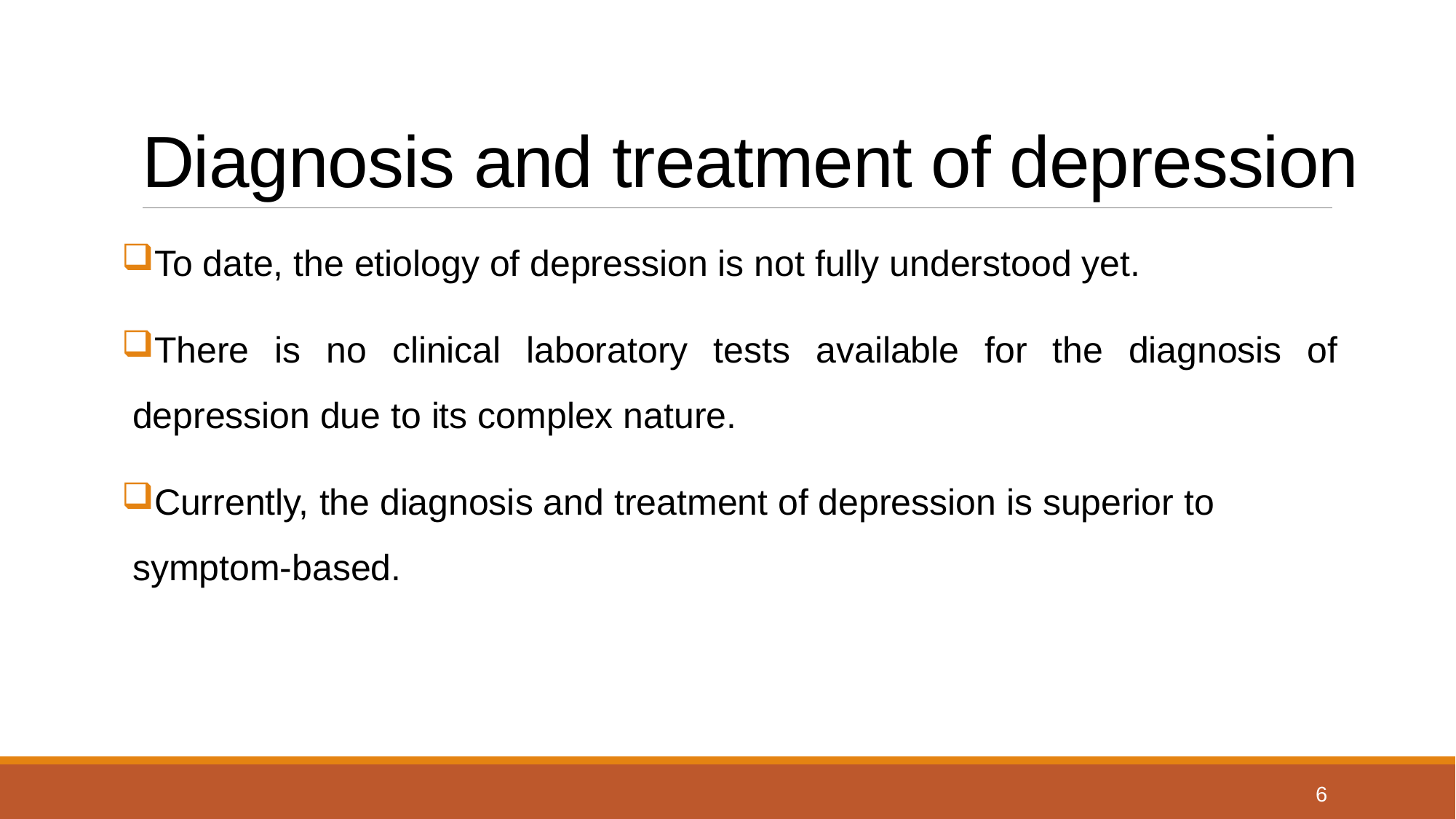

# Diagnosis and treatment of depression
To date, the etiology of depression is not fully understood yet.
There is no clinical laboratory tests available for the diagnosis of depression due to its complex nature.
Currently, the diagnosis and treatment of depression is superior to symptom-based.

6